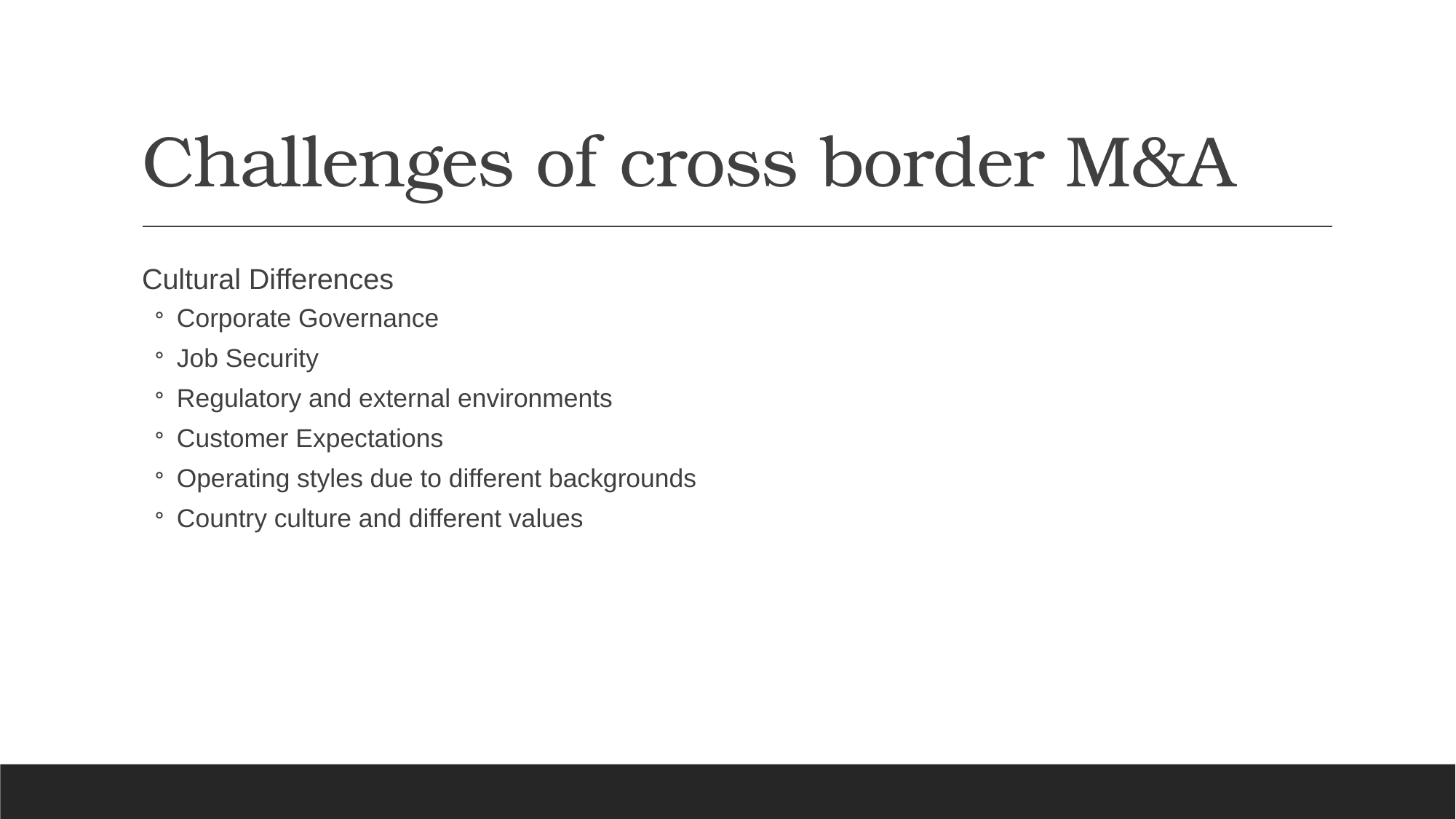

# Challenges of cross border M&A
Cultural Differences
Corporate Governance
Job Security
Regulatory and external environments
Customer Expectations
Operating styles due to different backgrounds
Country culture and different values